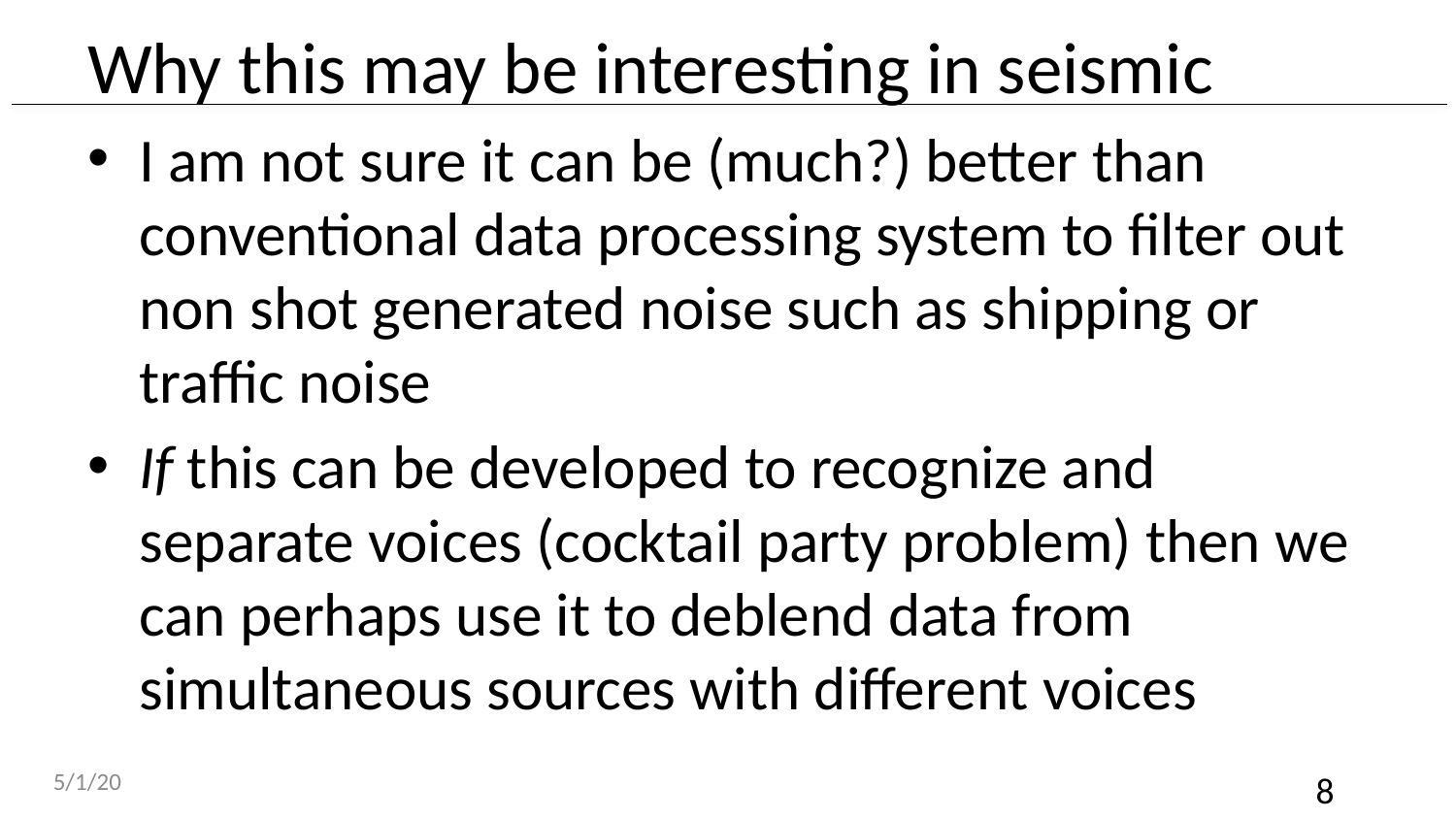

# Why this may be interesting in seismic
I am not sure it can be (much?) better than conventional data processing system to filter out non shot generated noise such as shipping or traffic noise
If this can be developed to recognize and separate voices (cocktail party problem) then we can perhaps use it to deblend data from simultaneous sources with different voices
5/1/20